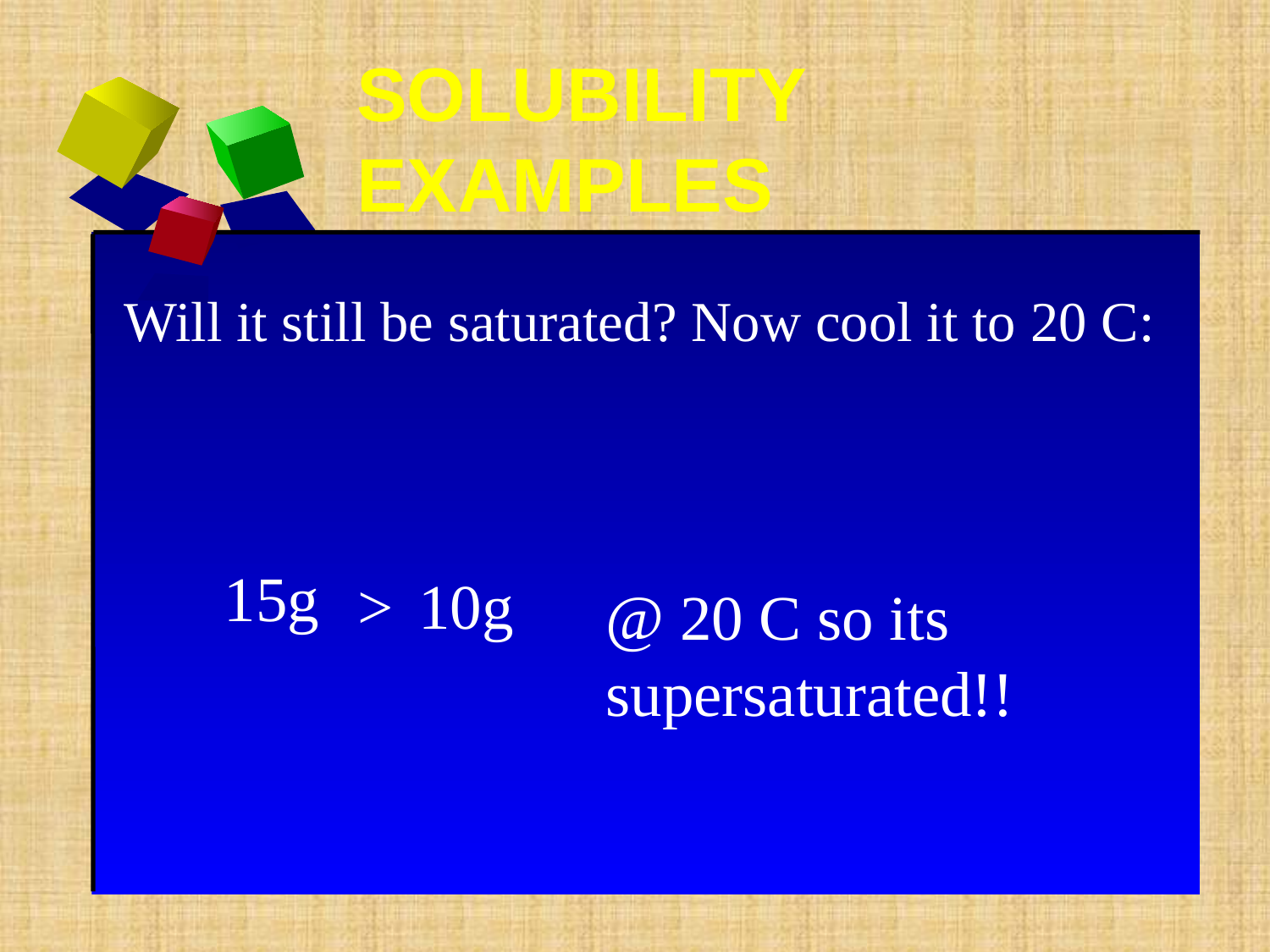

SOLUBILITY EXAMPLES

Will it still be saturated? Now cool it to 20 C:

  15g
>
  10g
@ 20 C so its supersaturated!!